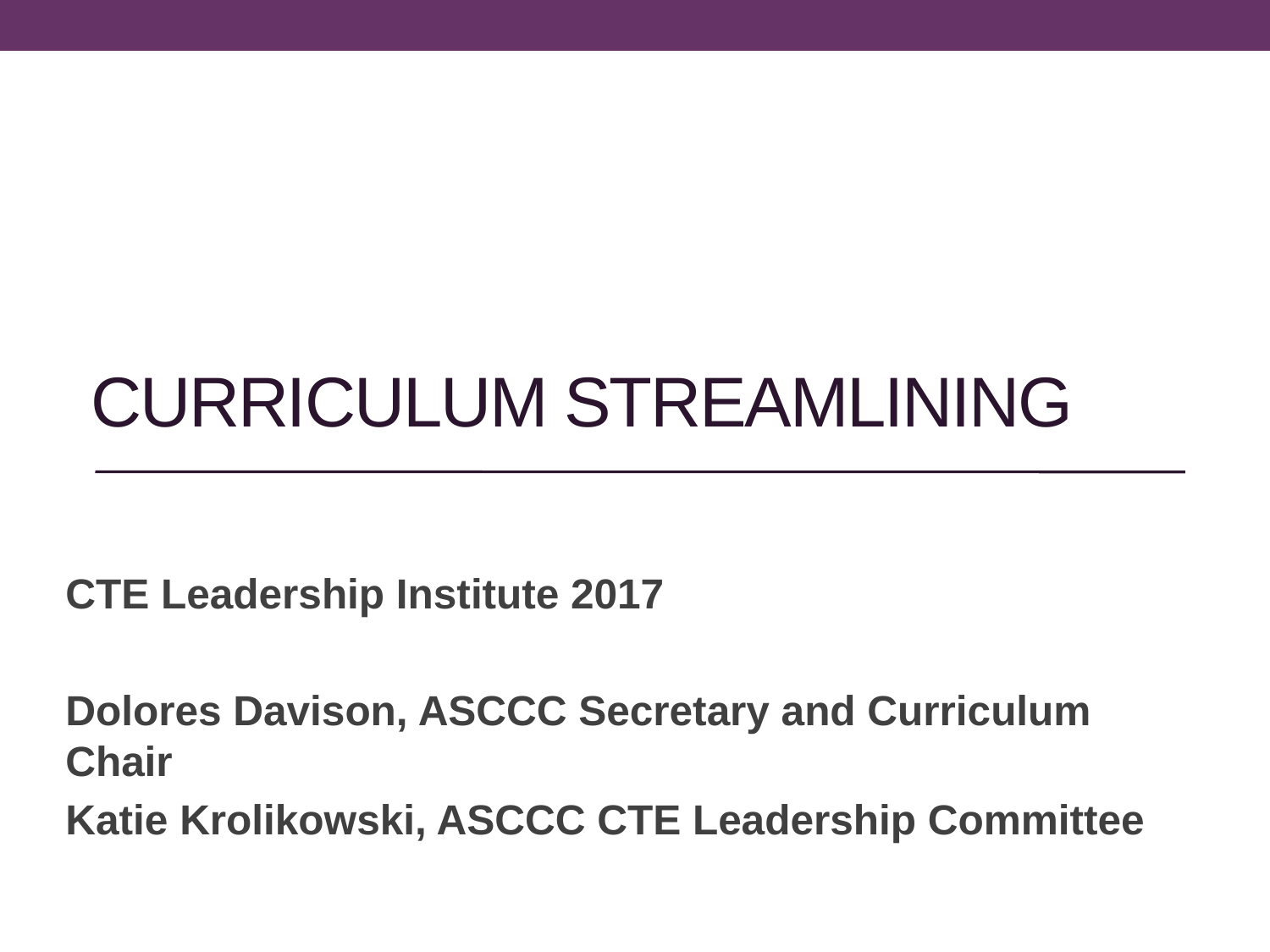

# Curriculum Streamlining
CTE Leadership Institute 2017

Dolores Davison, ASCCC Secretary and Curriculum Chair
Katie Krolikowski, ASCCC CTE Leadership Committee